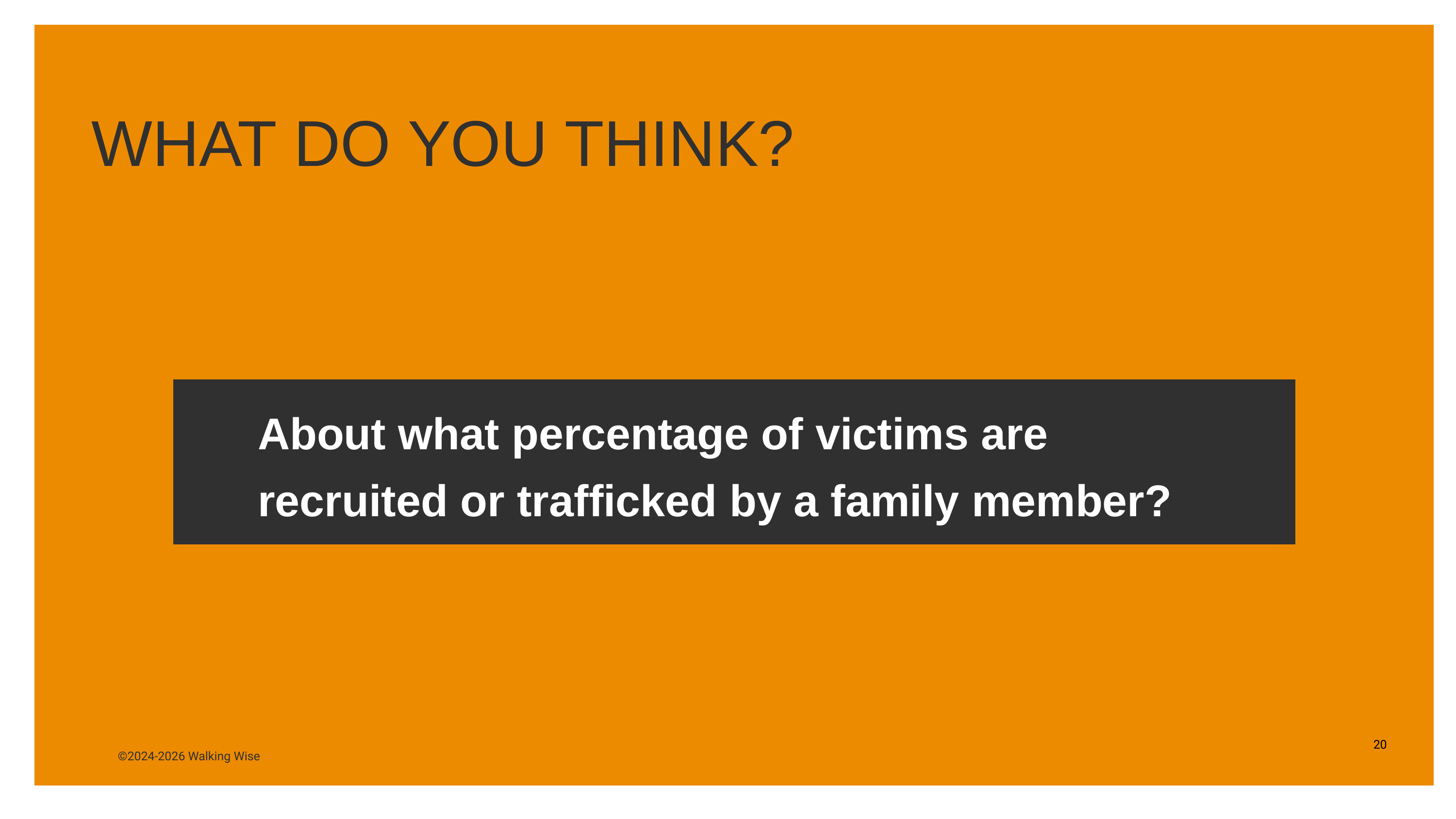

LESSON PLANS
WHAT DO YOU THINK?

About what percentage of victims are recruited or trafficked by a family member?
20
©2024-2026 Walking Wise
3